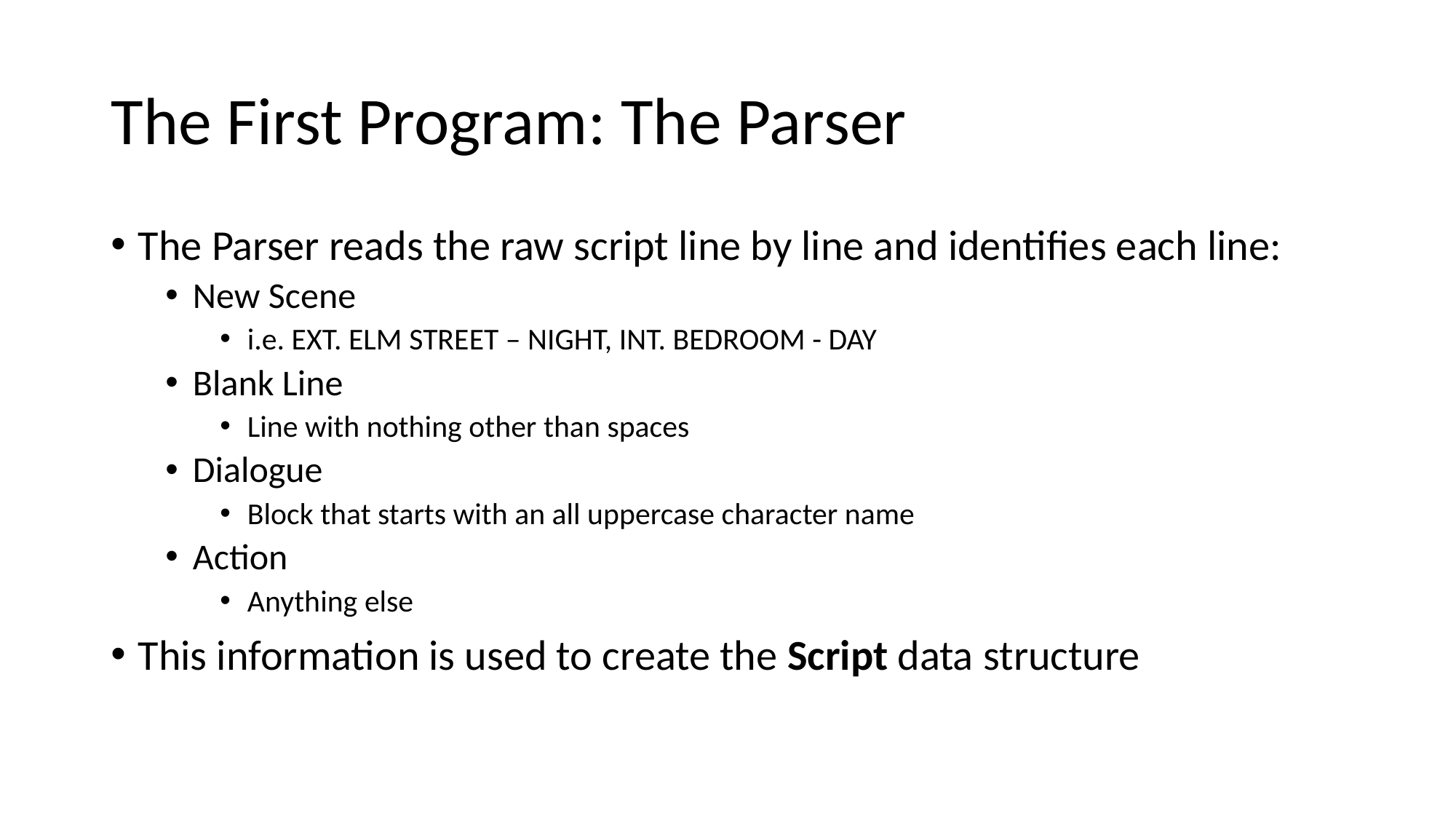

# The First Program: The Parser
The Parser reads the raw script line by line and identifies each line:
New Scene
i.e. EXT. ELM STREET – NIGHT, INT. BEDROOM - DAY
Blank Line
Line with nothing other than spaces
Dialogue
Block that starts with an all uppercase character name
Action
Anything else
This information is used to create the Script data structure